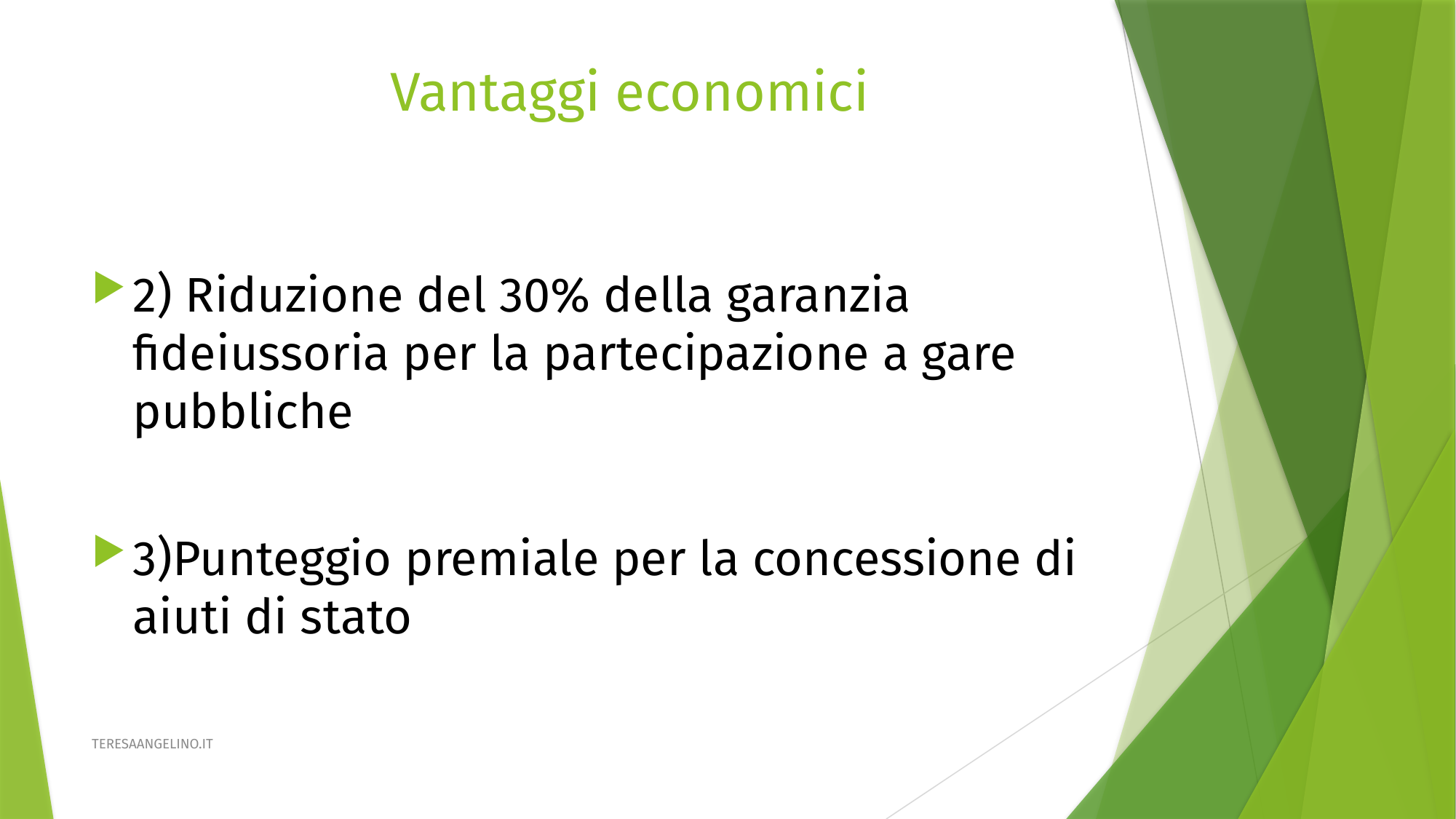

# Vantaggi economici
2) Riduzione del 30% della garanzia fideiussoria per la partecipazione a gare pubbliche

3)Punteggio premiale per la concessione di aiuti di stato

TERESAANGELINO.IT
18